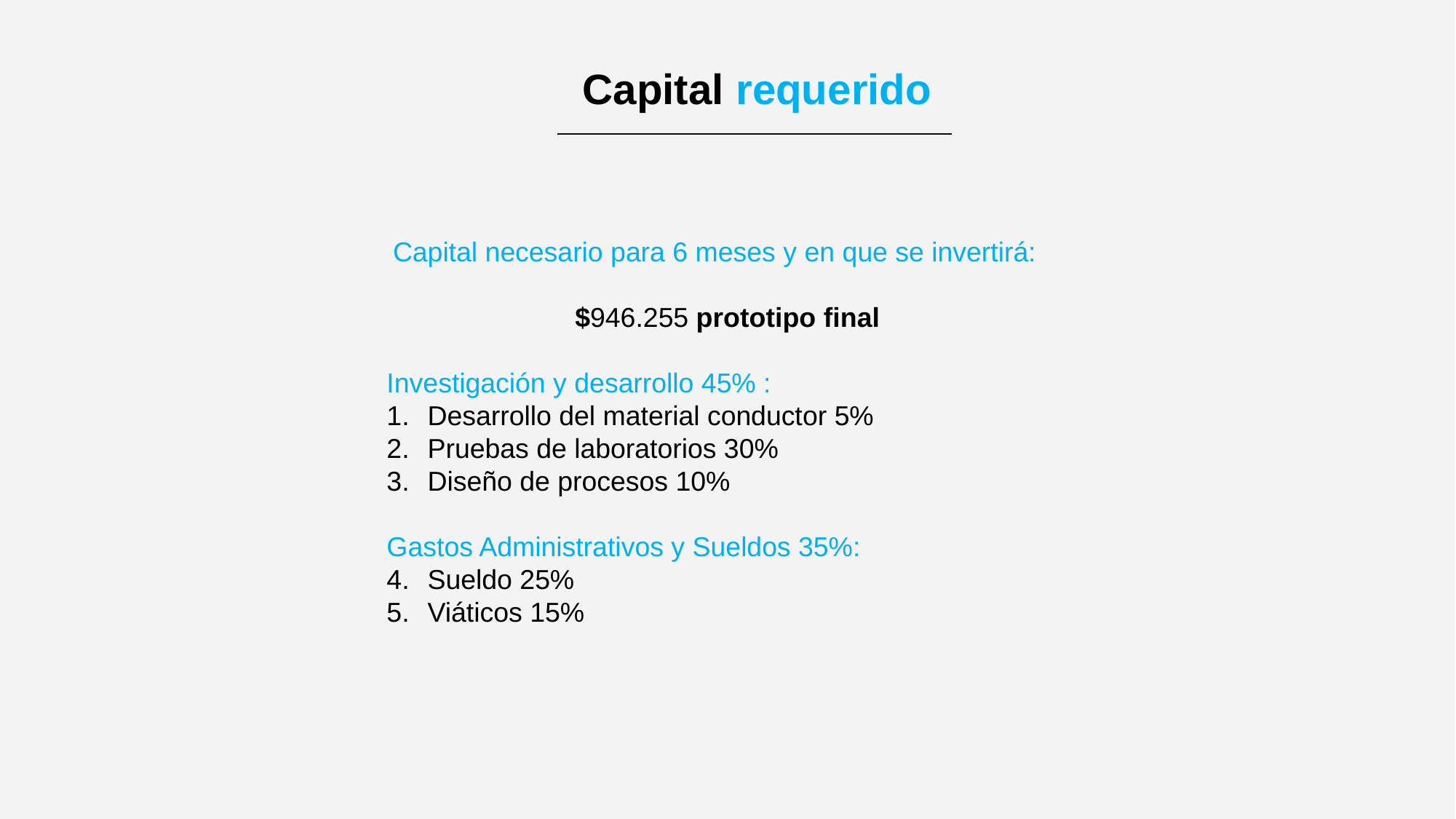

Capital requerido

 Capital necesario para 6 meses y en que se invertirá:

$946.255 prototipo final

Investigación y desarrollo 45% :
Desarrollo del material conductor 5%
Pruebas de laboratorios 30%
Diseño de procesos 10%

Gastos Administrativos y Sueldos 35%:
Sueldo 25%
Viáticos 15%